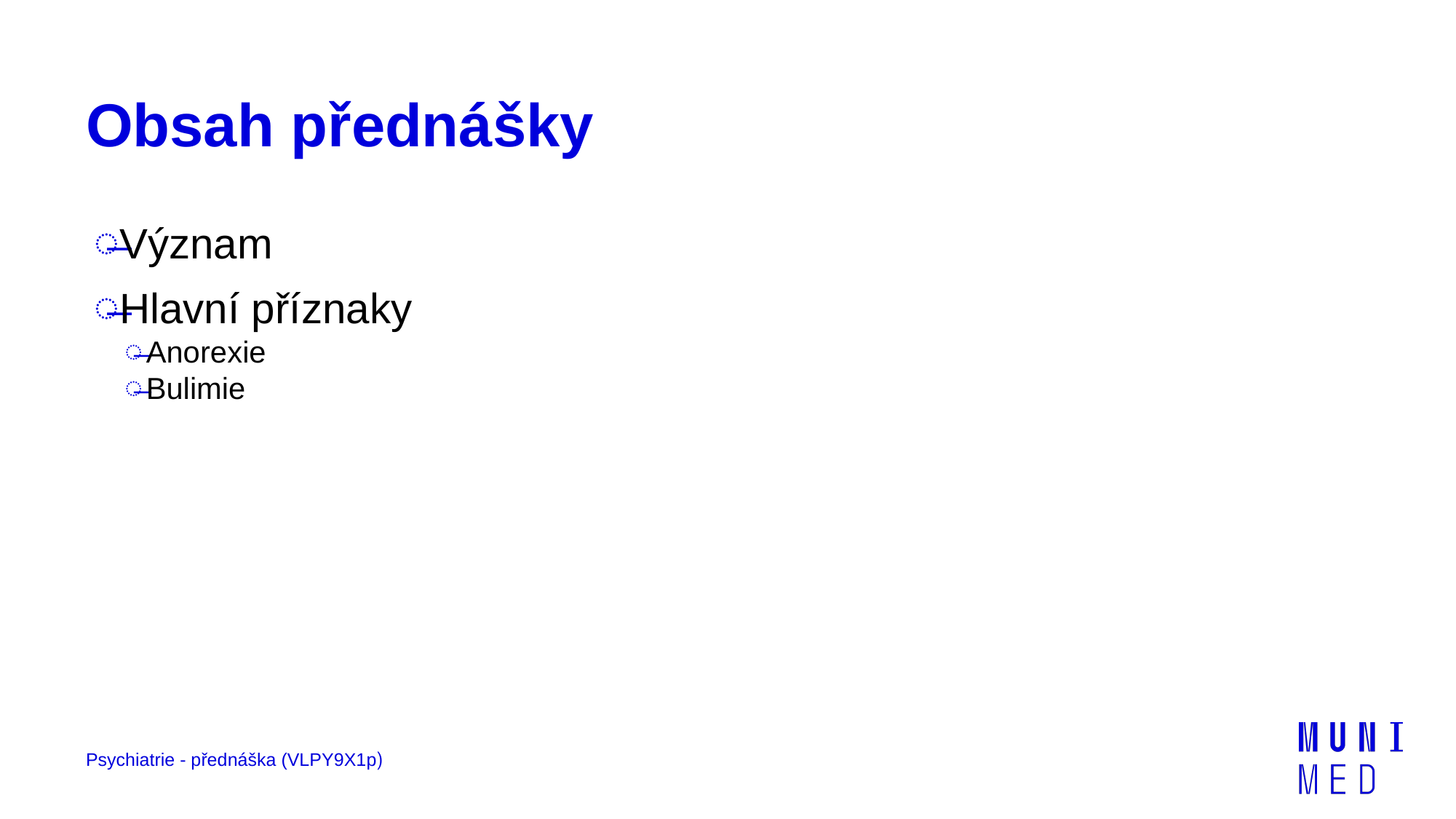

# Obsah přednášky
Význam
Hlavní příznaky
Anorexie
Bulimie
Psychiatrie - přednáška (VLPY9X1p)